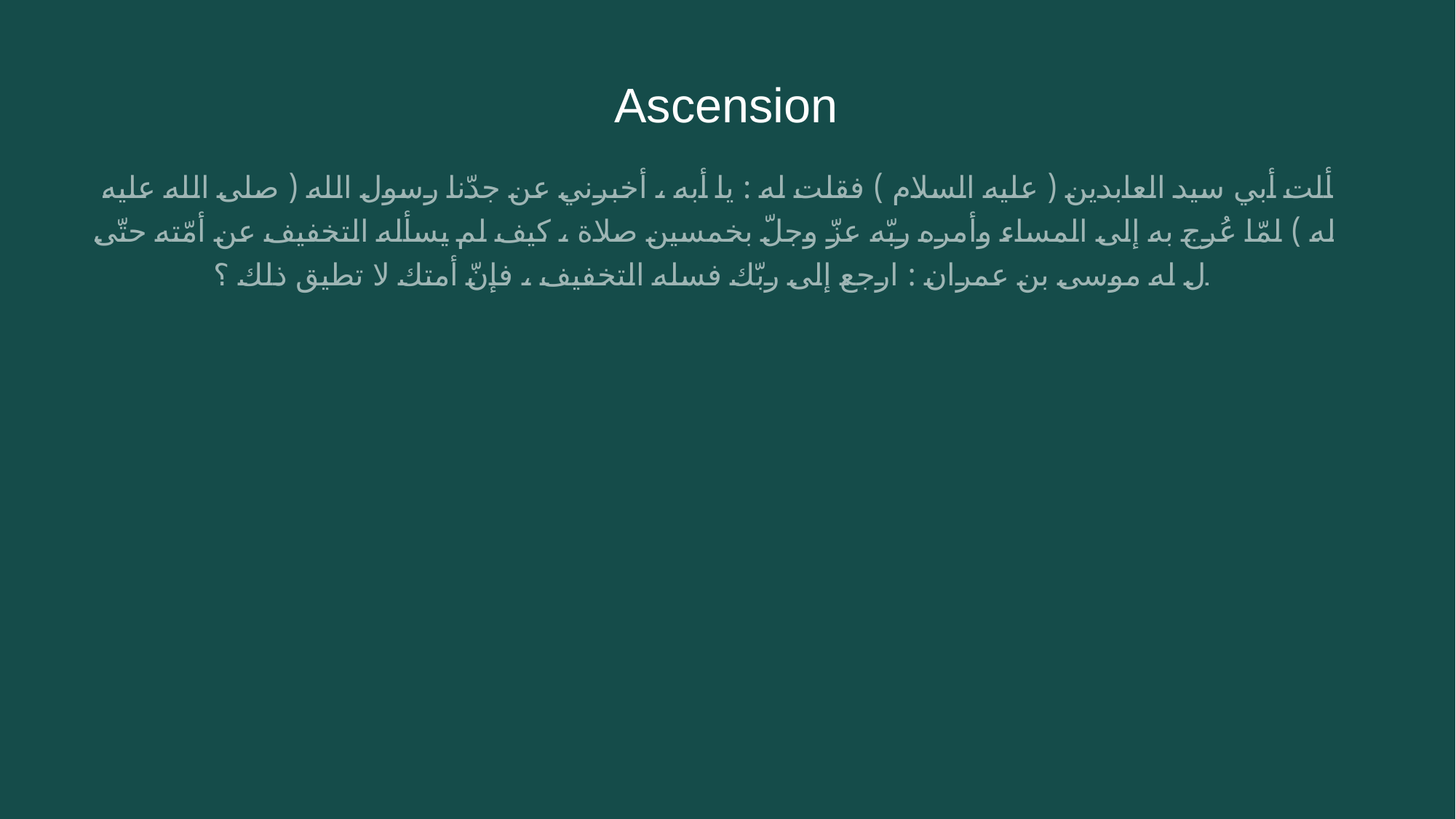

# Ascension
 سألت أبي سيد العابدين ( عليه السلام ) فقلت له : يا أبه ، أخبرني عن جدّنا رسول الله ( صلى الله عليه وأله ) لمّا عُرج به إلى المساء وأمره ربّه عزّ وجلّ بخمسين صلاة ، كيف لم يسأله التخفيف عن أمّته حتّى قال له موسى بن عمران : ارجع إلى ربّك فسله التخفيف ، فإنّ أمتك لا تطيق ذلك ؟